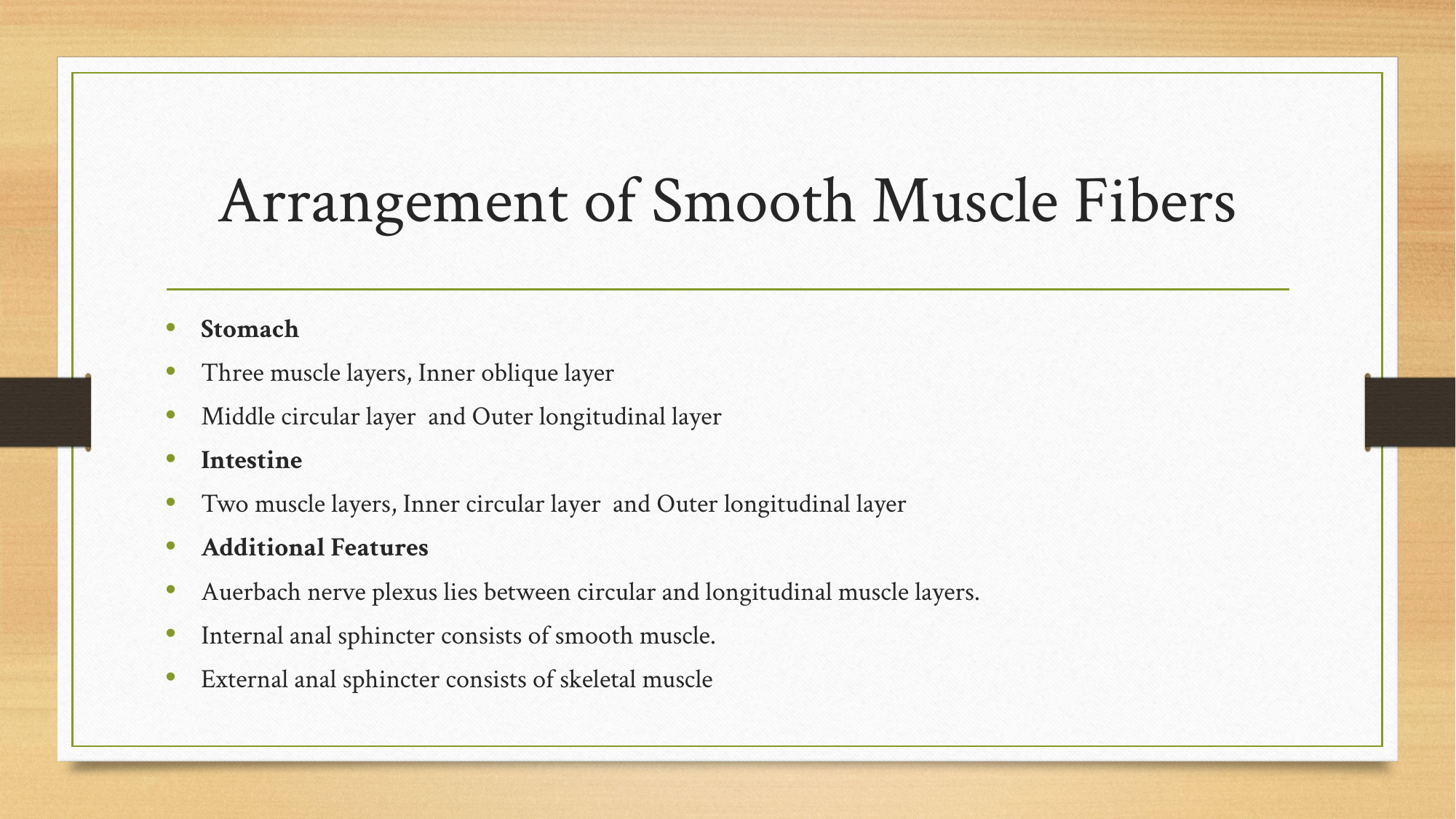

# Arrangement of Smooth Muscle Fibers
Stomach
Three muscle layers, Inner oblique layer
Middle circular layer  and Outer longitudinal layer
Intestine
Two muscle layers, Inner circular layer  and Outer longitudinal layer
Additional Features
Auerbach nerve plexus lies between circular and longitudinal muscle layers.
Internal anal sphincter consists of smooth muscle.
External anal sphincter consists of skeletal muscle